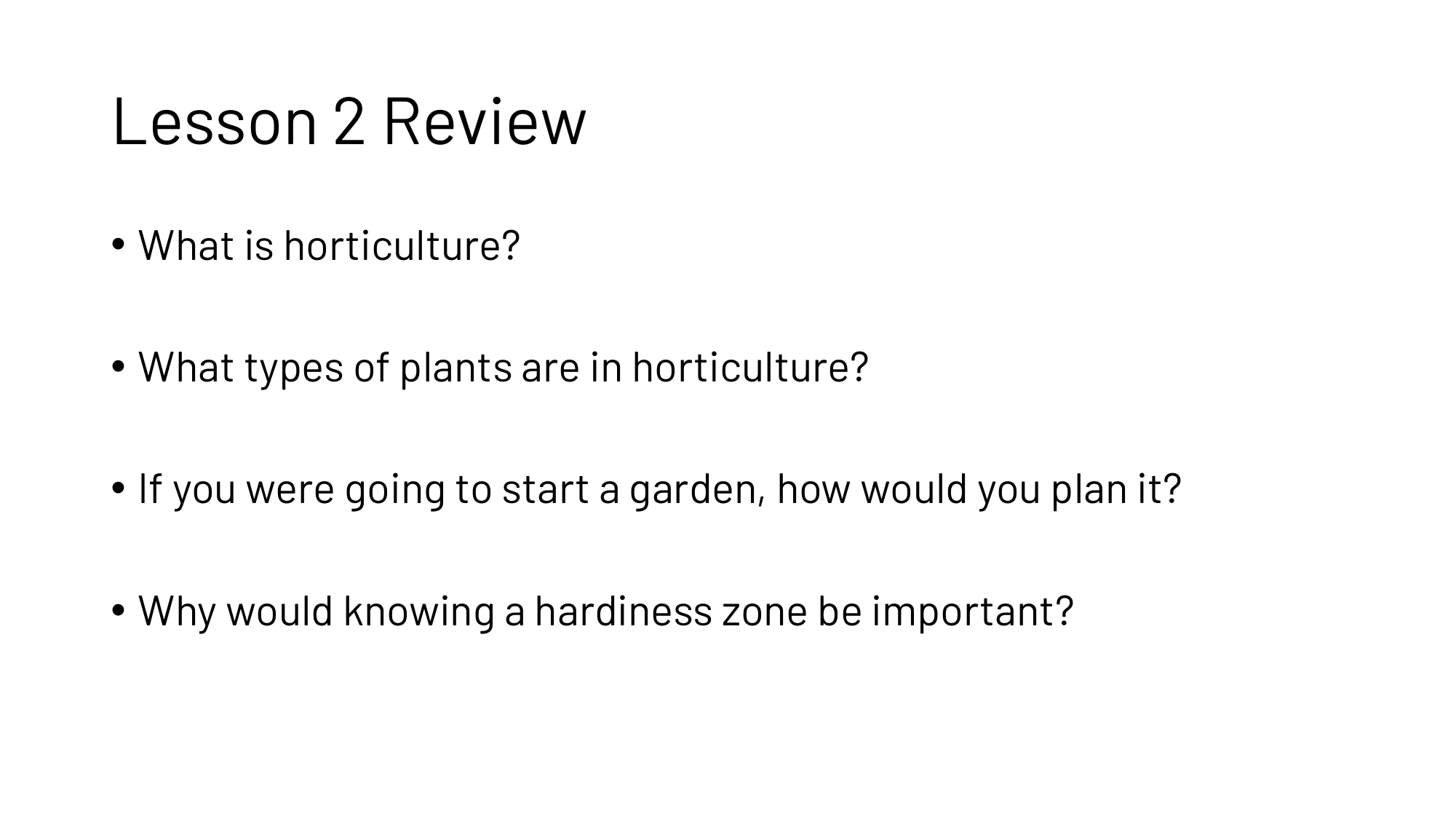

# Lesson 2 Review
What is horticulture?

What types of plants are in horticulture?

If you were going to start a garden, how would you plan it?

Why would knowing a hardiness zone be important?